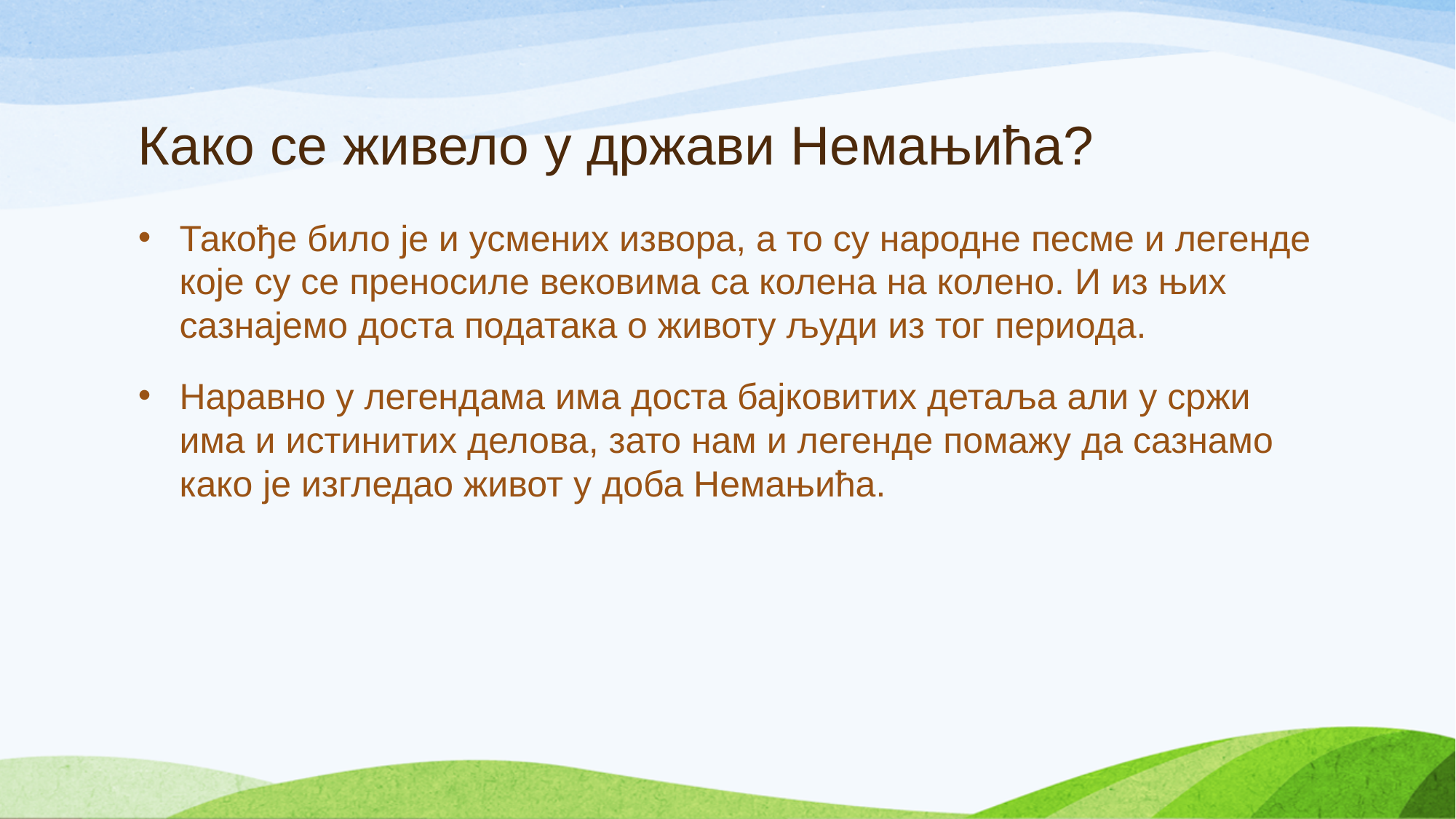

# Како се живело у држави Немањића?
Такође било је и усмених извора, а то су народне песме и легенде које су се преносиле вековима са колена на колено. И из њих сазнајемо доста података о животу људи из тог периода.
Наравно у легендама има доста бајковитих детаља али у сржи има и истинитих делова, зато нам и легенде помажу да сазнамо како је изгледао живот у доба Немањића.